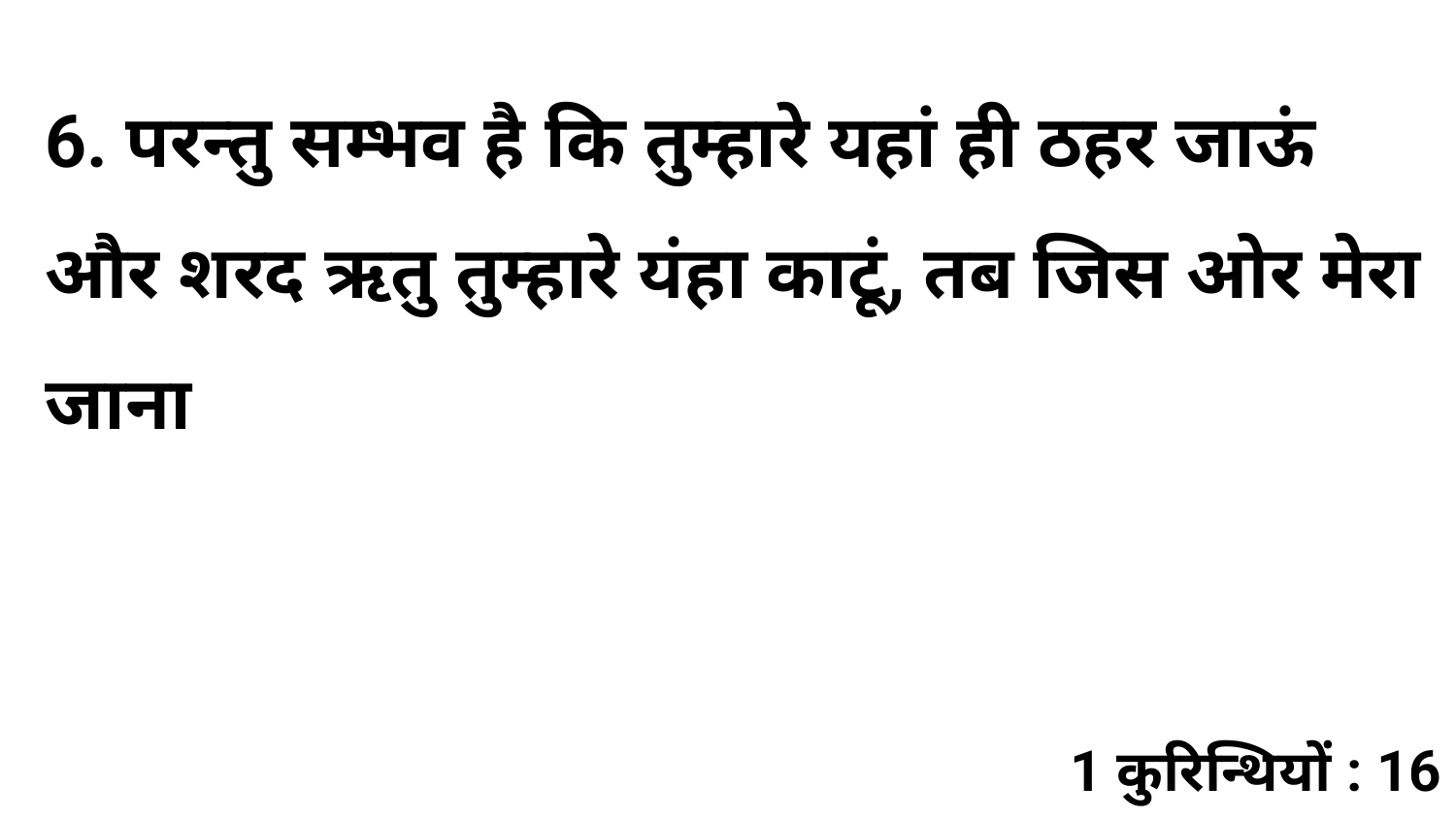

6. परन्तु सम्भव है कि तुम्हारे यहां ही ठहर जाऊं और शरद ऋतु तुम्हारे यंहा काटूं, तब जिस ओर मेरा जाना
1 कुरिन्थियों : 16